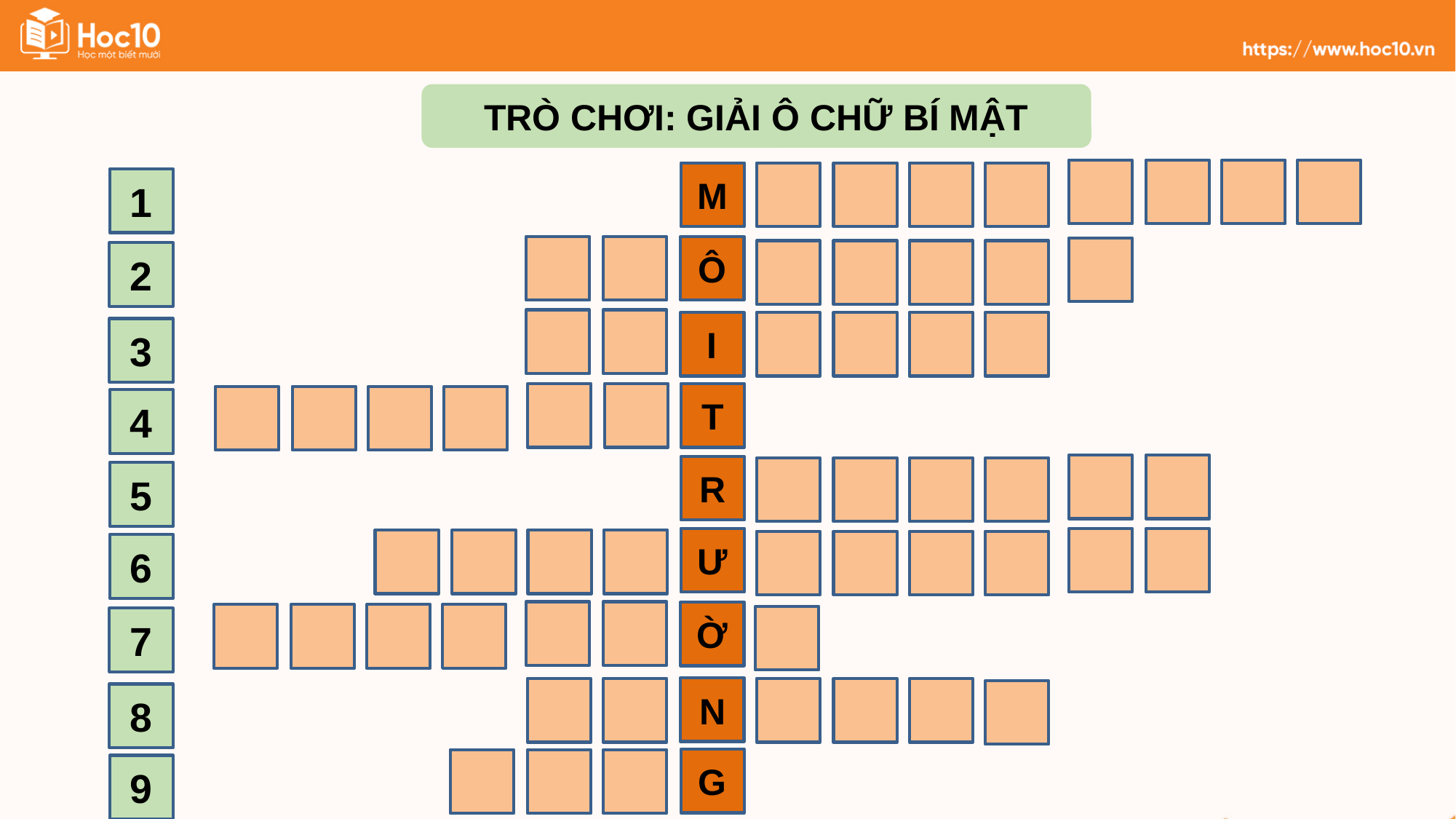

TRÒ CHƠI: GIẢI Ô CHỮ BÍ MẬT

M

1

Ô

2

I

3

T

4

R

5
Ư

6

Ờ

7
N

8
G

9